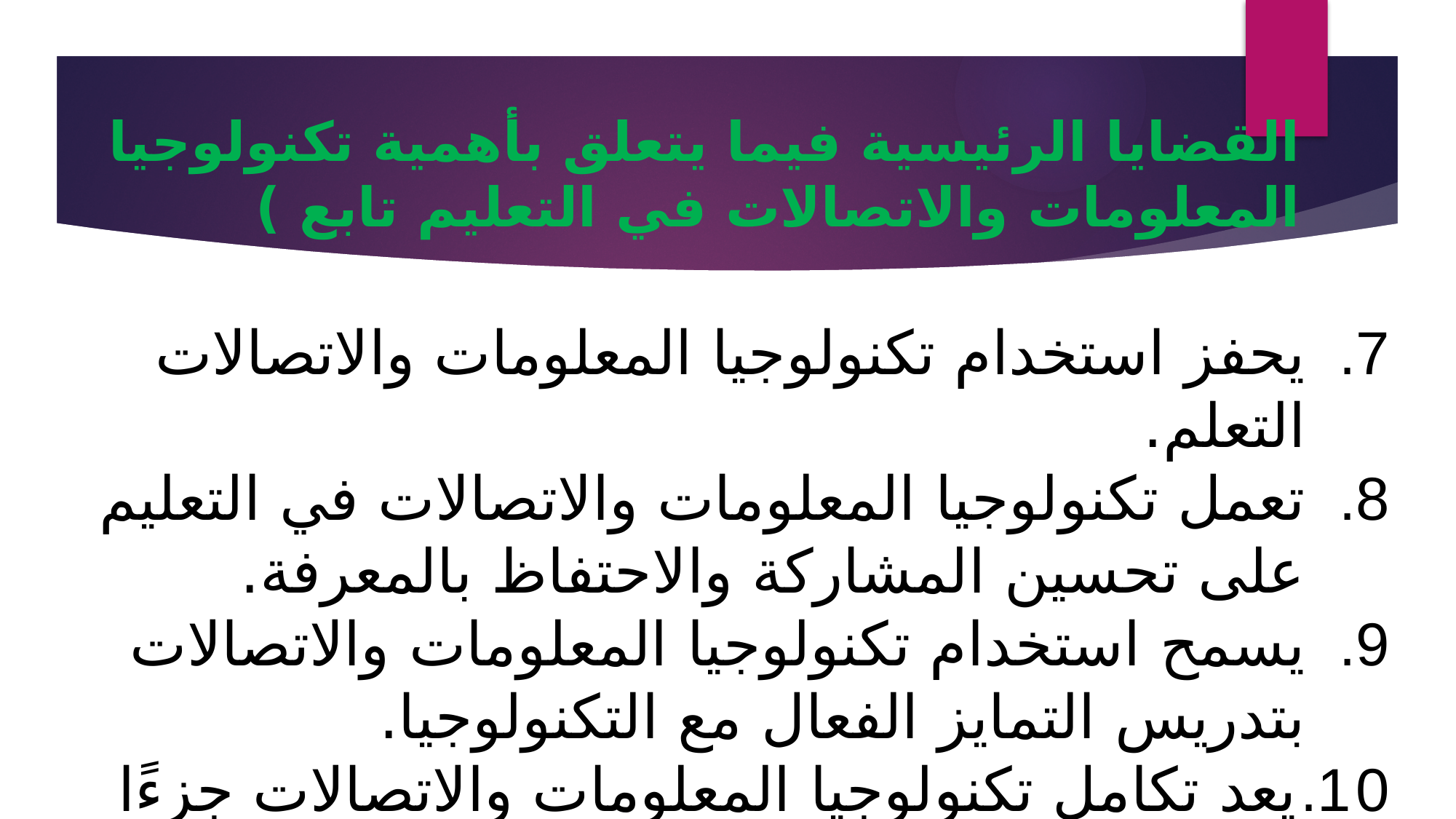

# القضايا الرئيسية فيما يتعلق بأهمية تكنولوجيا المعلومات والاتصالات في التعليم تابع )
يحفز استخدام تكنولوجيا المعلومات والاتصالات التعلم.
تعمل تكنولوجيا المعلومات والاتصالات في التعليم على تحسين المشاركة والاحتفاظ بالمعرفة.
يسمح استخدام تكنولوجيا المعلومات والاتصالات بتدريس التمايز الفعال مع التكنولوجيا.
يعد تكامل تكنولوجيا المعلومات والاتصالات جزءًا أساسيًا من المنهج الدراسي.